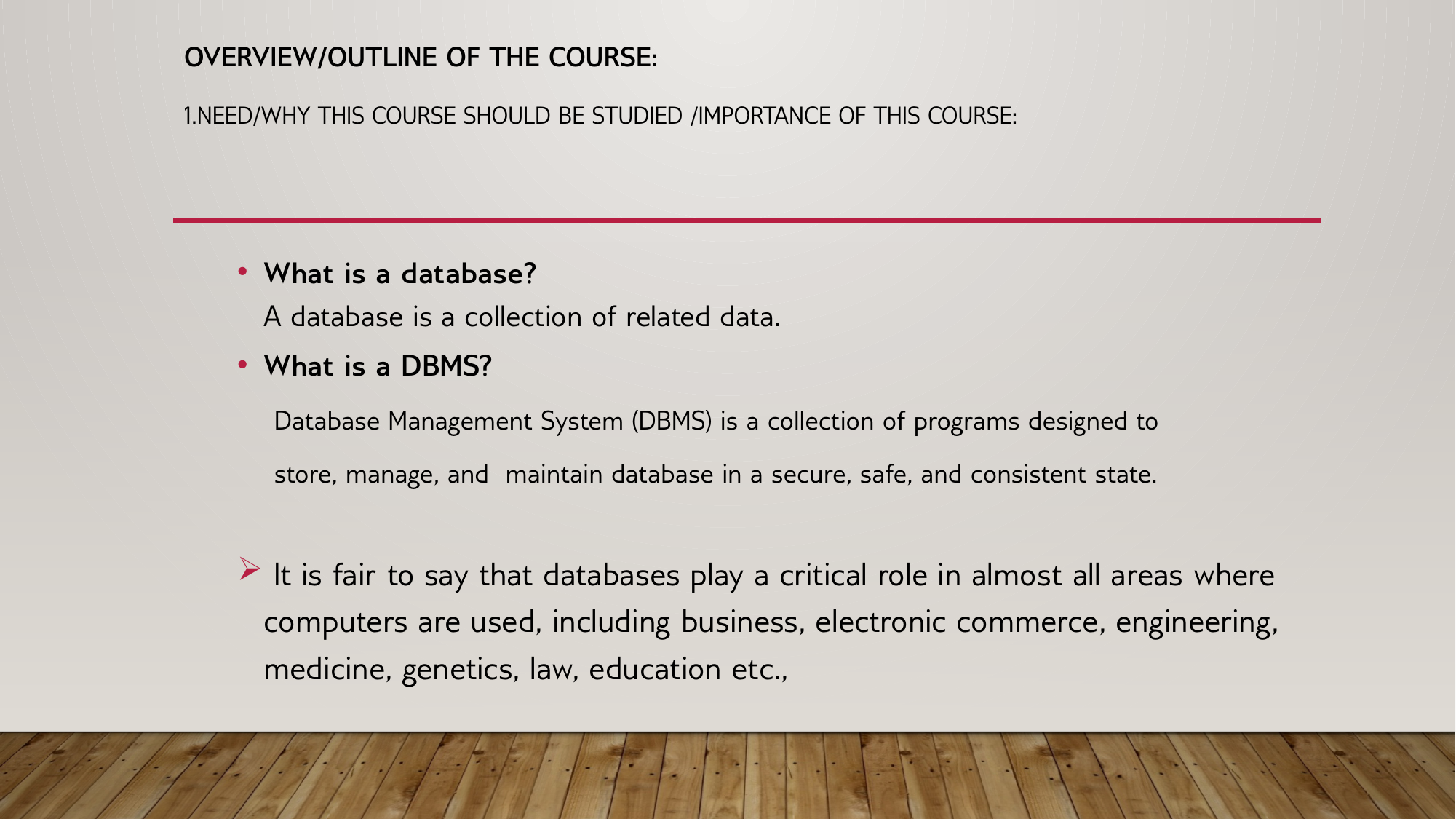

# OVERVIEW/OUTLINE OF THE COURSE: 1.NEED/WHY THIS COURSE SHOULD BE STUDIED /IMPORTANCE OF THIS COURSE:
What is a database?
A database is a collection of related data.
What is a DBMS?
           Database Management System (DBMS) is a collection of programs designed to
           store, manage, and  maintain database in a secure, safe, and consistent state.

 It is fair to say that databases play a critical role in almost all areas where computers are used, including business, electronic commerce, engineering, medicine, genetics, law, education etc.,